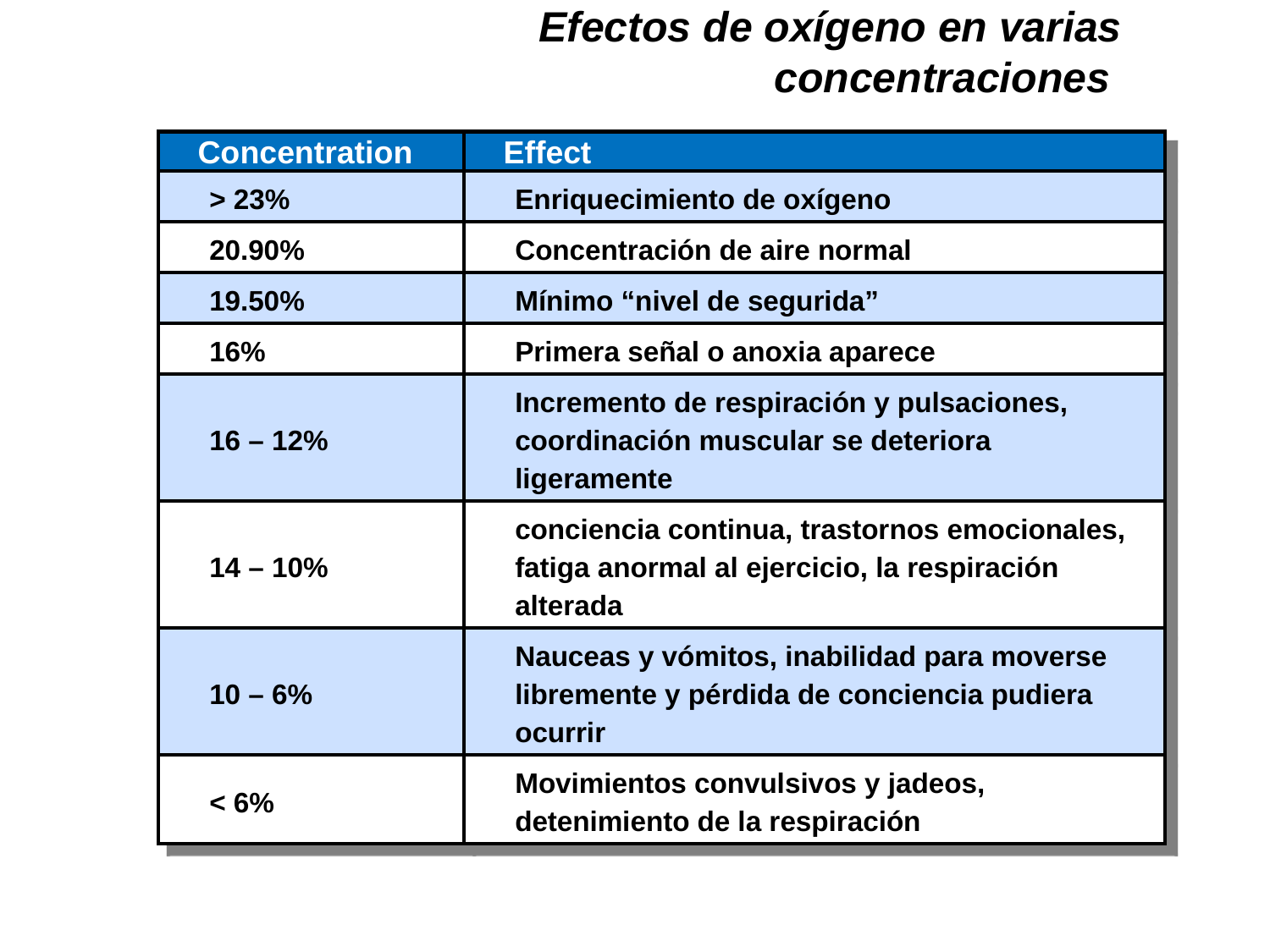

# Efectos de oxígeno en varias concentraciones
| Concentration | Effect |
| --- | --- |
| > 23% | Enriquecimiento de oxígeno |
| 20.90% | Concentración de aire normal |
| 19.50% | Mínimo “nivel de segurida” |
| 16% | Primera señal o anoxia aparece |
| 16 – 12% | Incremento de respiración y pulsaciones, coordinación muscular se deteriora ligeramente |
| 14 – 10% | conciencia continua, trastornos emocionales, fatiga anormal al ejercicio, la respiración alterada |
| 10 – 6% | Nauceas y vómitos, inabilidad para moverse libremente y pérdida de conciencia pudiera ocurrir |
| < 6% | Movimientos convulsivos y jadeos, detenimiento de la respiración |